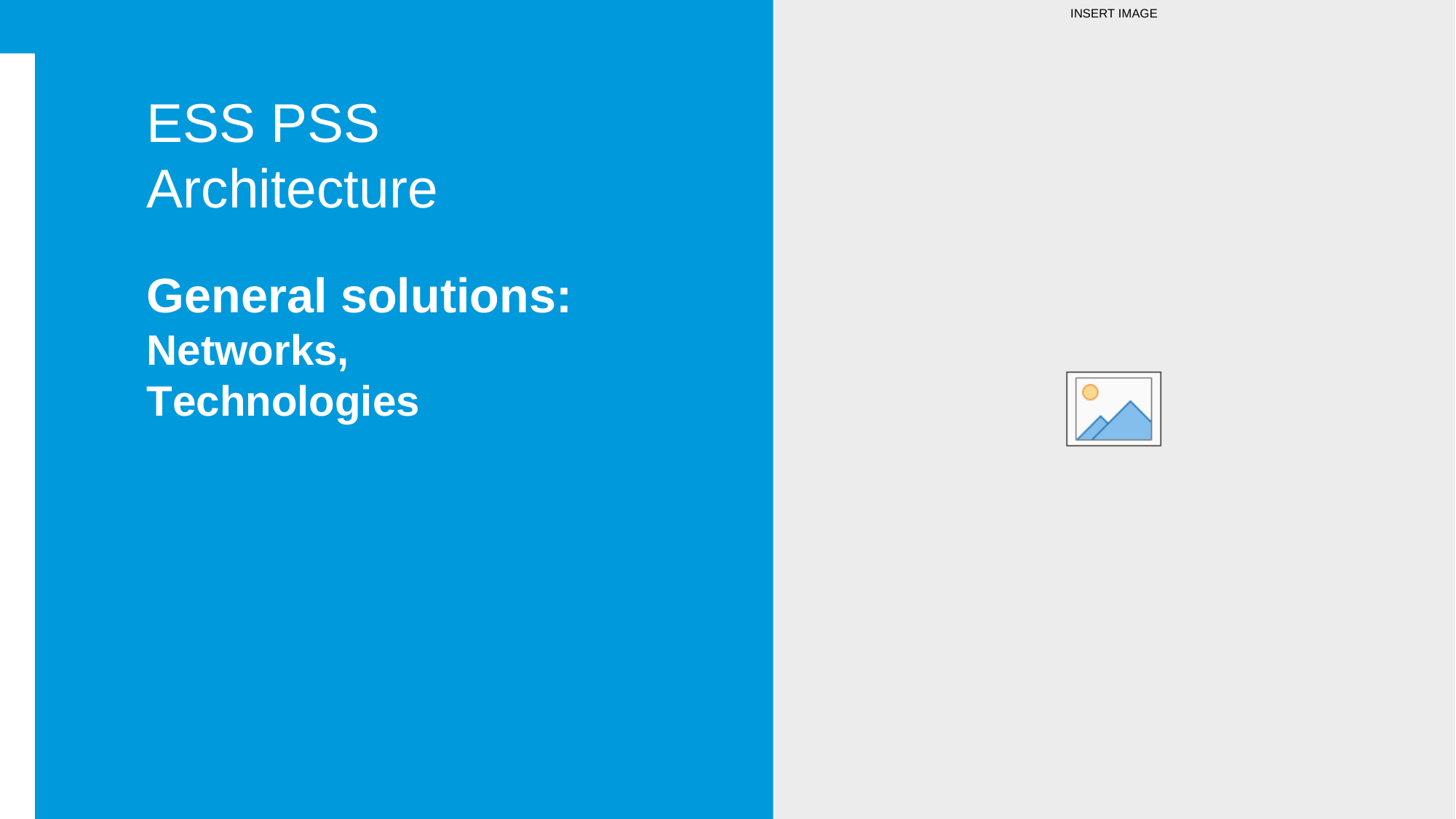

ESS PSS Architecture
General solutions:
Networks,
Technologies